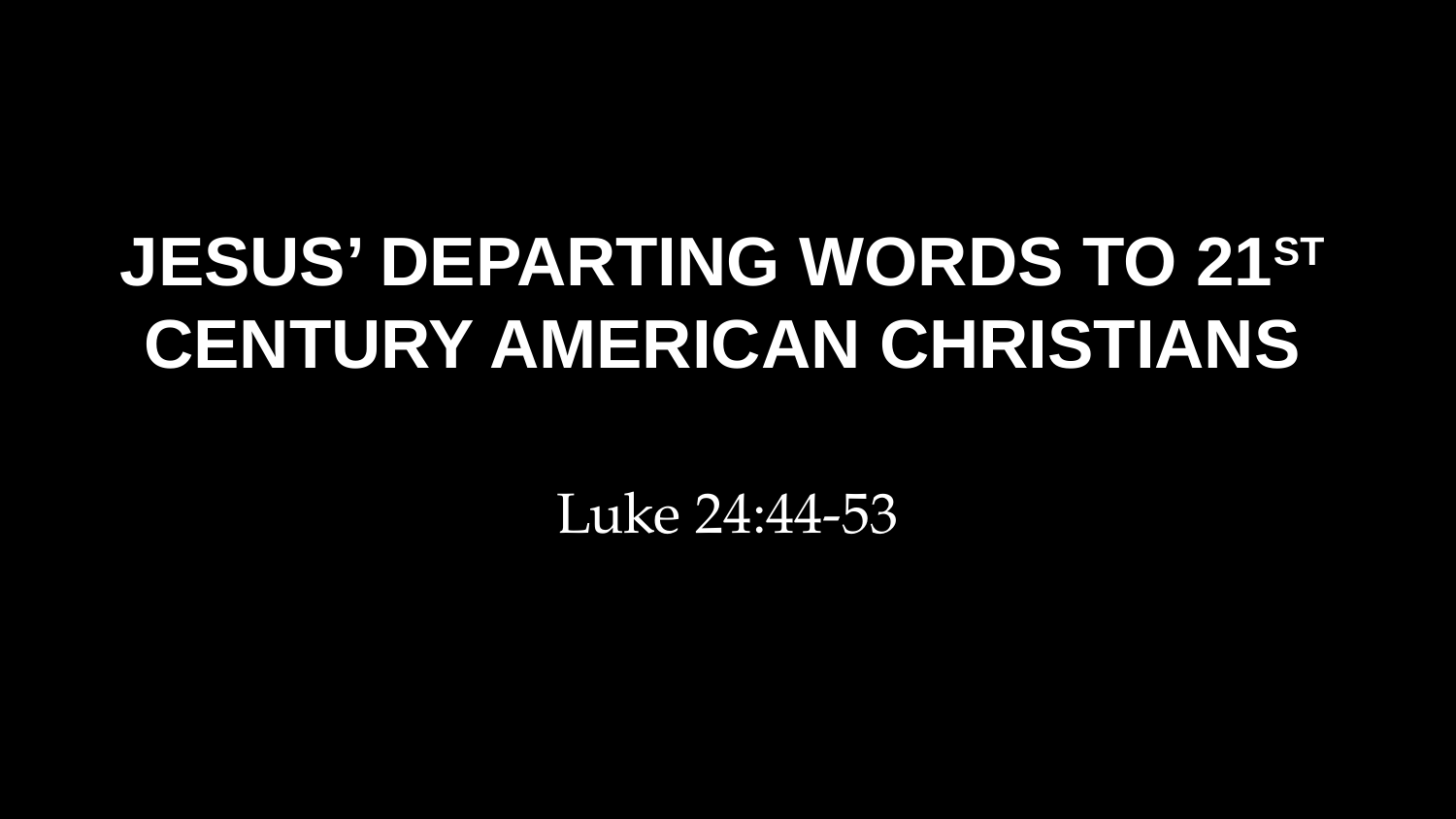

# JESUS’ DEPARTING WORDS TO 21ST CENTURY AMERICAN CHRISTIANS
Luke 24:44-53